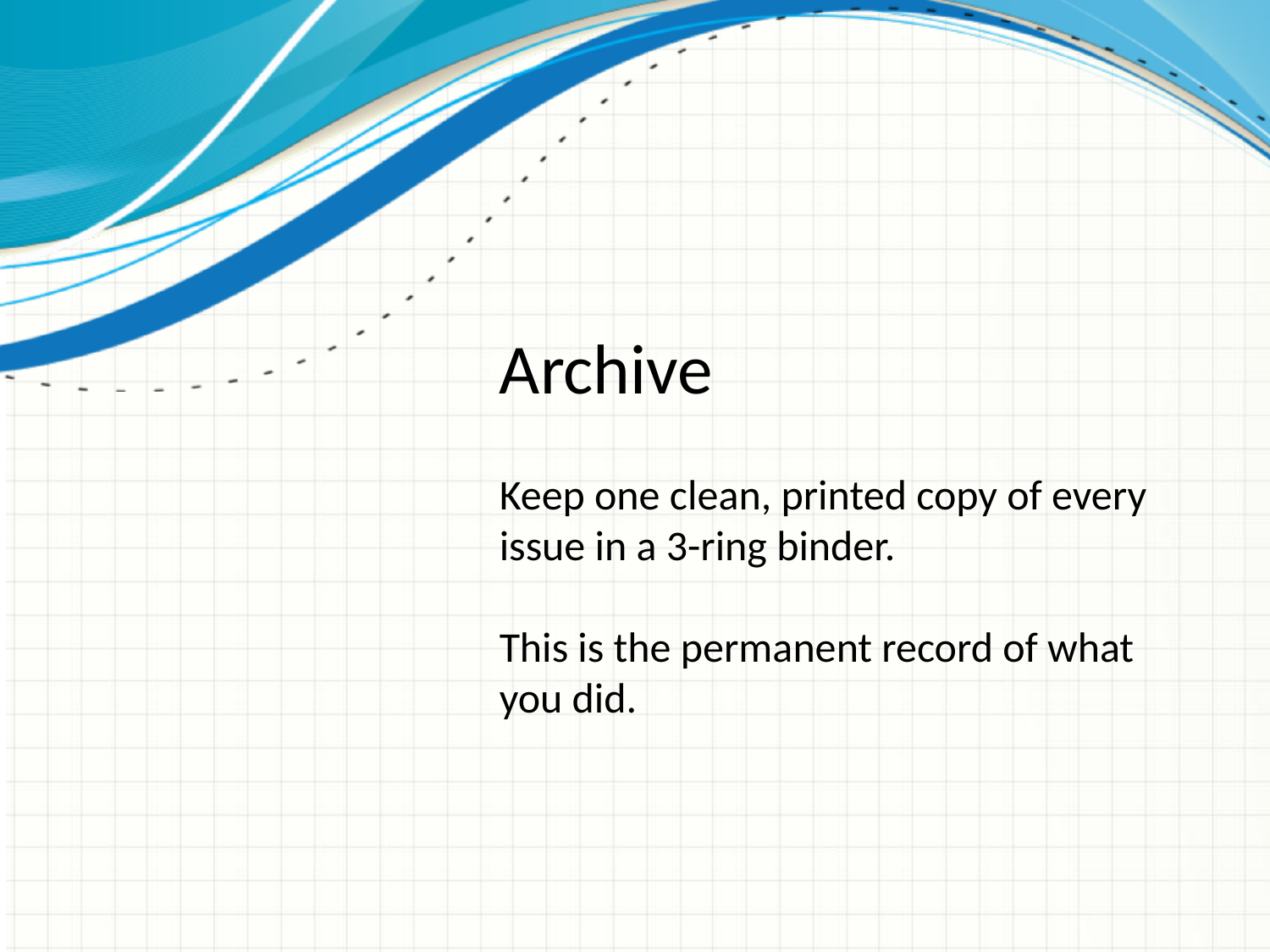

Archive

Keep one clean, printed copy of every issue in a 3-ring binder.

This is the permanent record of what you did.

# Publishing Schedule: Publishing schedule should be included in the _______ box. If you need to change the publishing schedule, let your readers know as far in advance as possible. notify your contributors of any change in copy deadline.